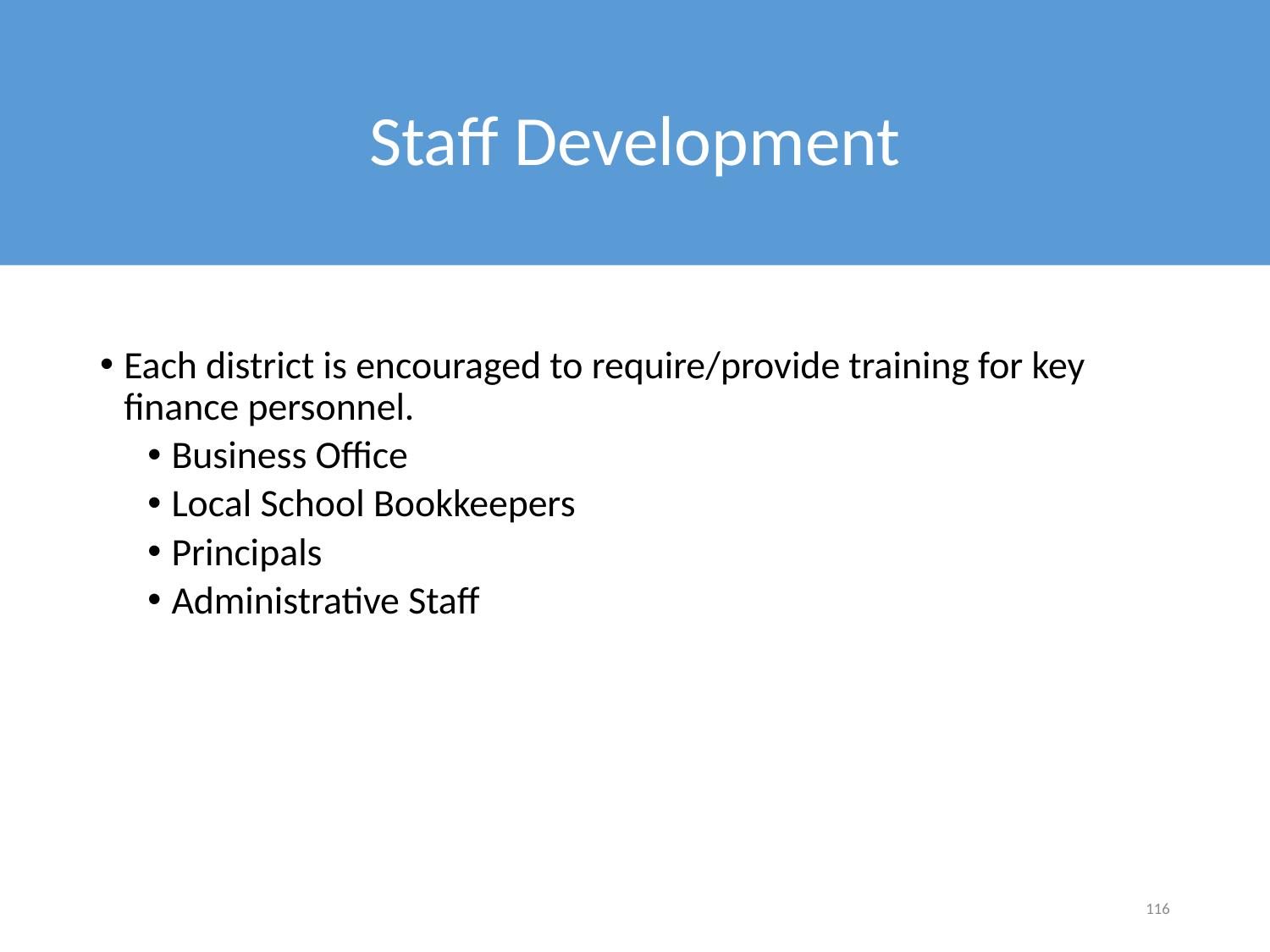

# Staff Development
Each district is encouraged to require/provide training for key finance personnel.
Business Office
Local School Bookkeepers
Principals
Administrative Staff
116